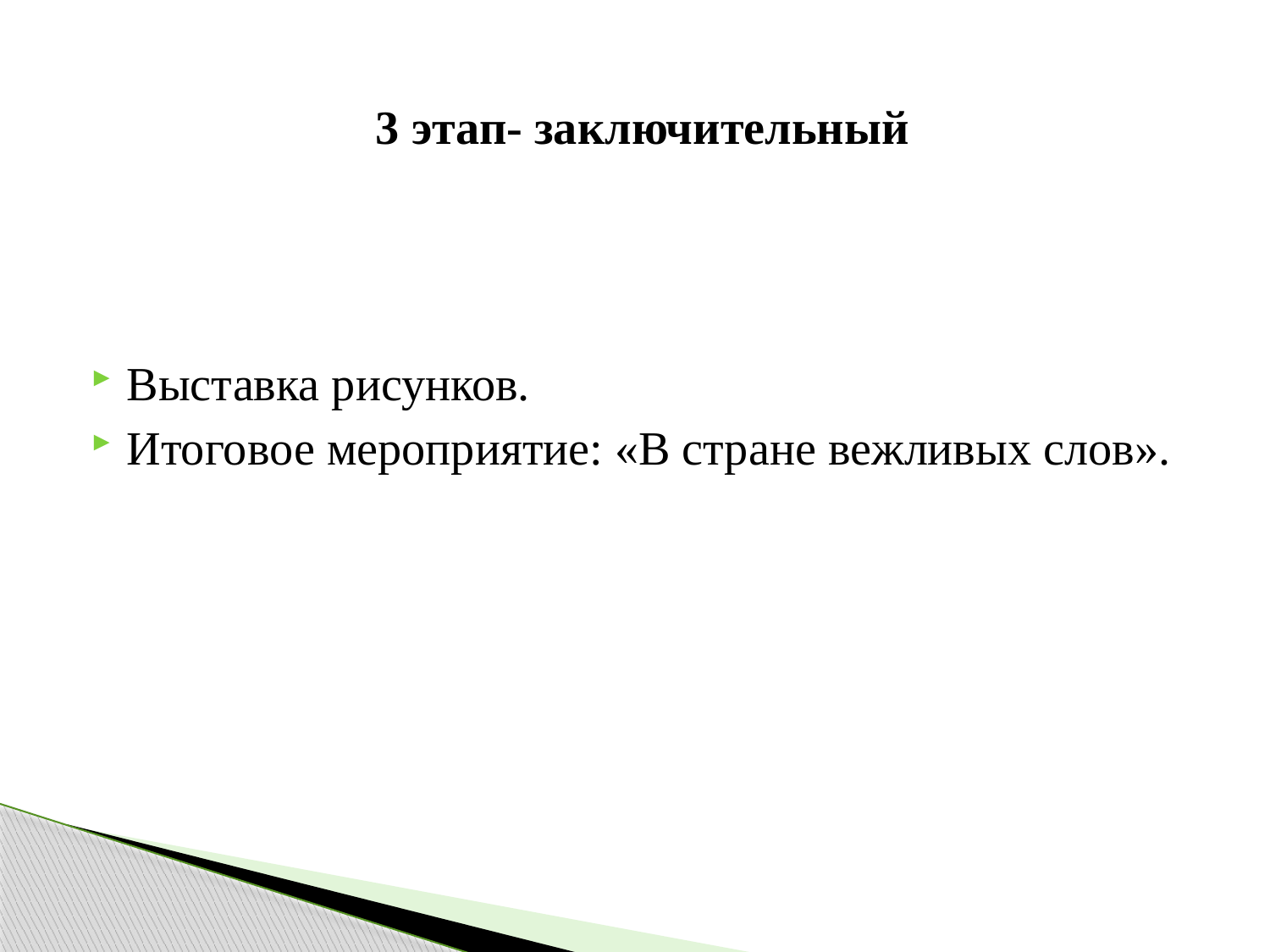

3 этап- заключительный

Выставка рисунков.
Итоговое мероприятие: «В стране вежливых слов».